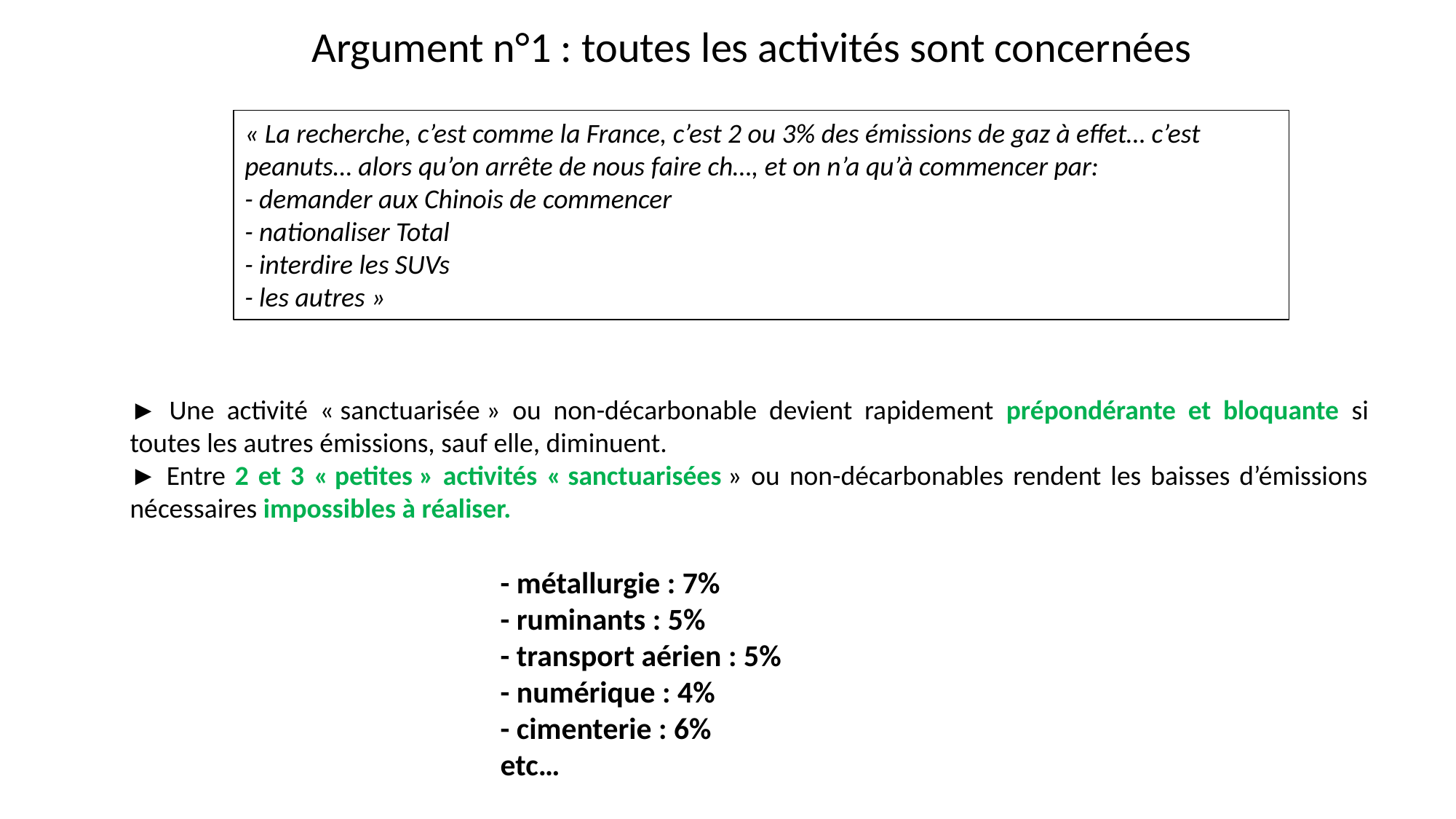

Argument n°1 : toutes les activités sont concernées
« La recherche, c’est comme la France, c’est 2 ou 3% des émissions de gaz à effet… c’est peanuts… alors qu’on arrête de nous faire ch…, et on n’a qu’à commencer par:
- demander aux Chinois de commencer
- nationaliser Total
- interdire les SUVs
- les autres »
► Une activité « sanctuarisée » ou non-décarbonable devient rapidement prépondérante et bloquante si toutes les autres émissions, sauf elle, diminuent.
► Entre 2 et 3 « petites » activités « sanctuarisées » ou non-décarbonables rendent les baisses d’émissions nécessaires impossibles à réaliser.
- métallurgie : 7%
- ruminants : 5%
- transport aérien : 5%
- numérique : 4%
- cimenterie : 6%
etc…